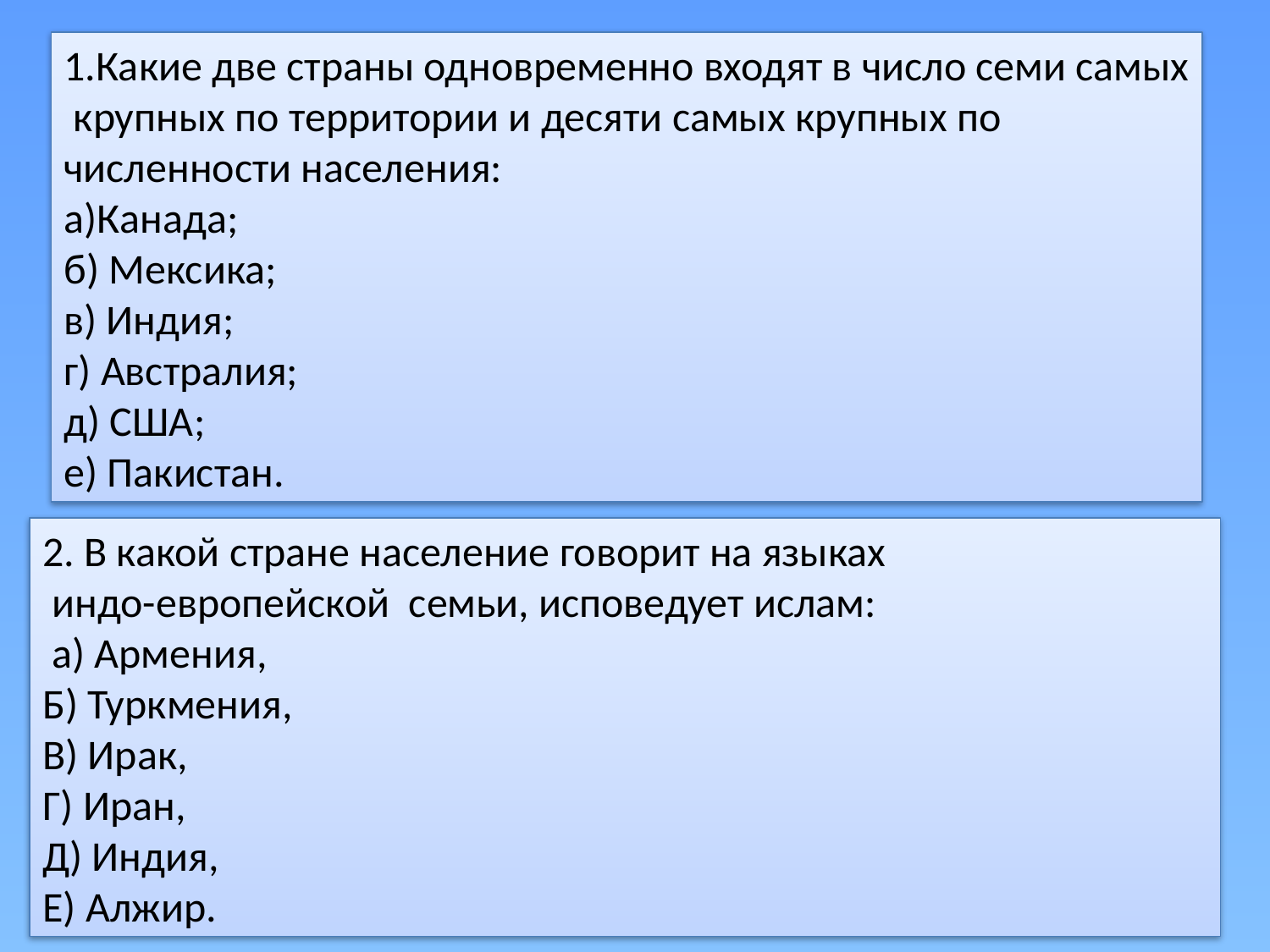

1.Какие две страны одновременно входят в число семи самых
 крупных по территории и десяти самых крупных по
численности населения:
а)Канада;
б) Мексика;
в) Индия;
г) Австралия;
д) США;
е) Пакистан.
2. В какой стране население говорит на языках
 индо-европейской  семьи, исповедует ислам:
 а) Армения,
Б) Туркмения,
В) Ирак,
Г) Иран,
Д) Индия,
Е) Алжир.